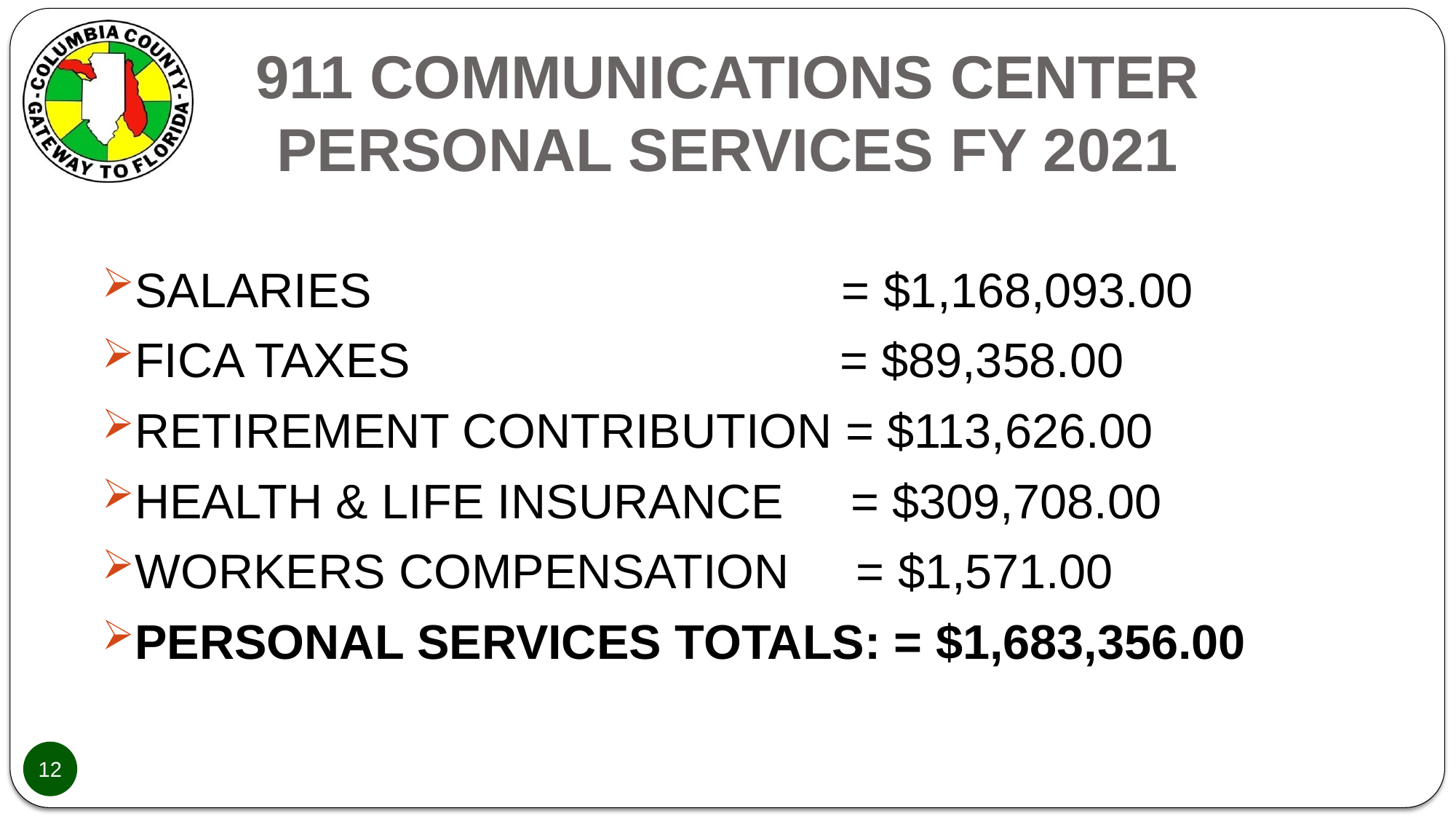

# 911 COMMUNICATIONS CENTER PERSONAL SERVICES FY 2021

SALARIES                                   = $1,168,093.00
FICA TAXES                                = $89,358.00
RETIREMENT CONTRIBUTION = $113,626.00
HEALTH & LIFE INSURANCE     = $309,708.00
WORKERS COMPENSATION     = $1,571.00
PERSONAL SERVICES TOTALS: = $1,683,356.00
12